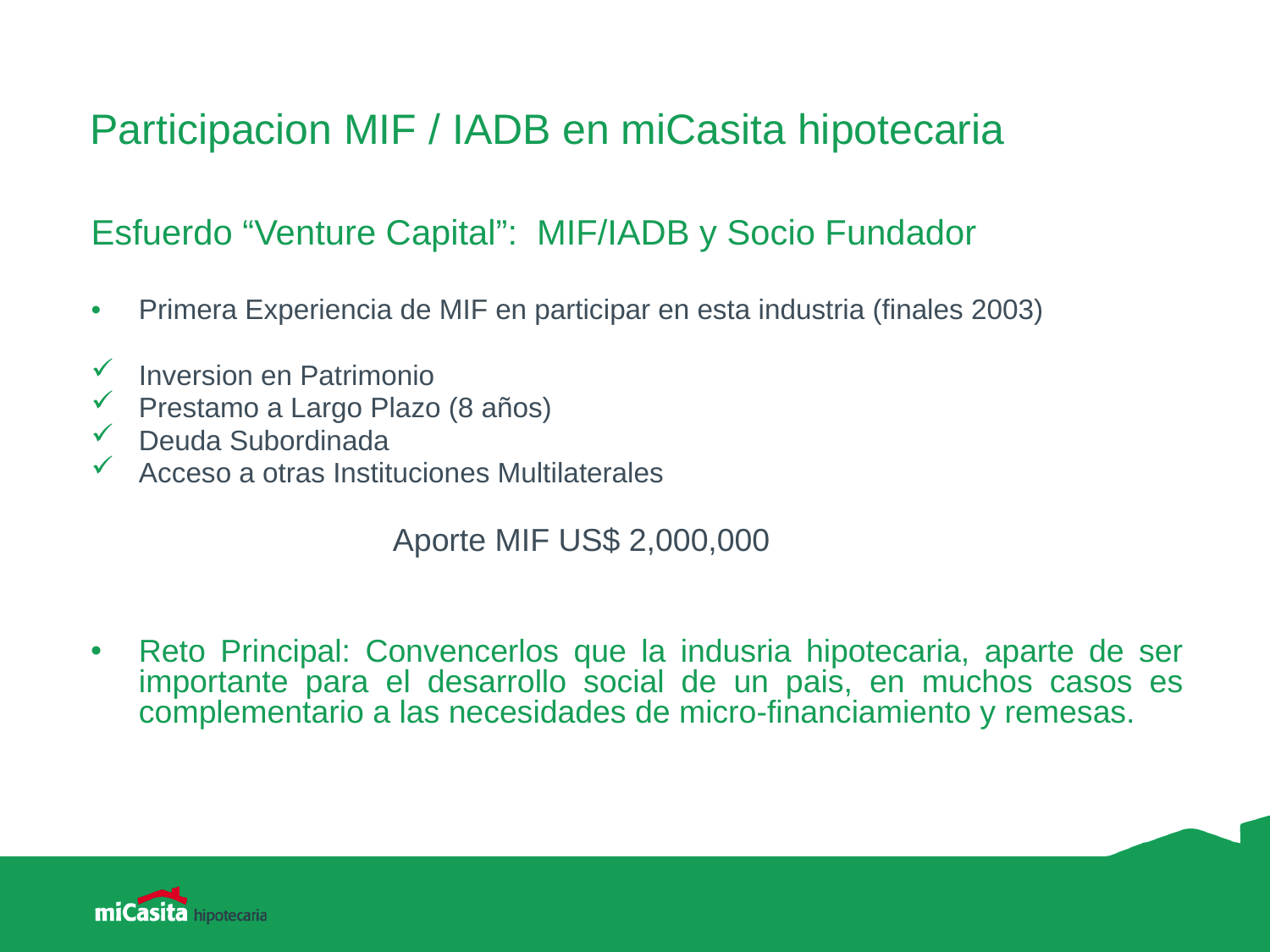

# Participacion MIF / IADB en miCasita hipotecaria
Esfuerdo “Venture Capital”:  MIF/IADB y Socio Fundador

Primera Experiencia de MIF en participar en esta industria (finales 2003)

Inversion en Patrimonio
Prestamo a Largo Plazo (8 años)
Deuda Subordinada
Acceso a otras Instituciones Multilaterales

			Aporte MIF US$ 2,000,000

Reto Principal: Convencerlos que la indusria hipotecaria, aparte de ser importante para el desarrollo social de un pais, en muchos casos es complementario a las necesidades de micro-financiamiento y remesas.